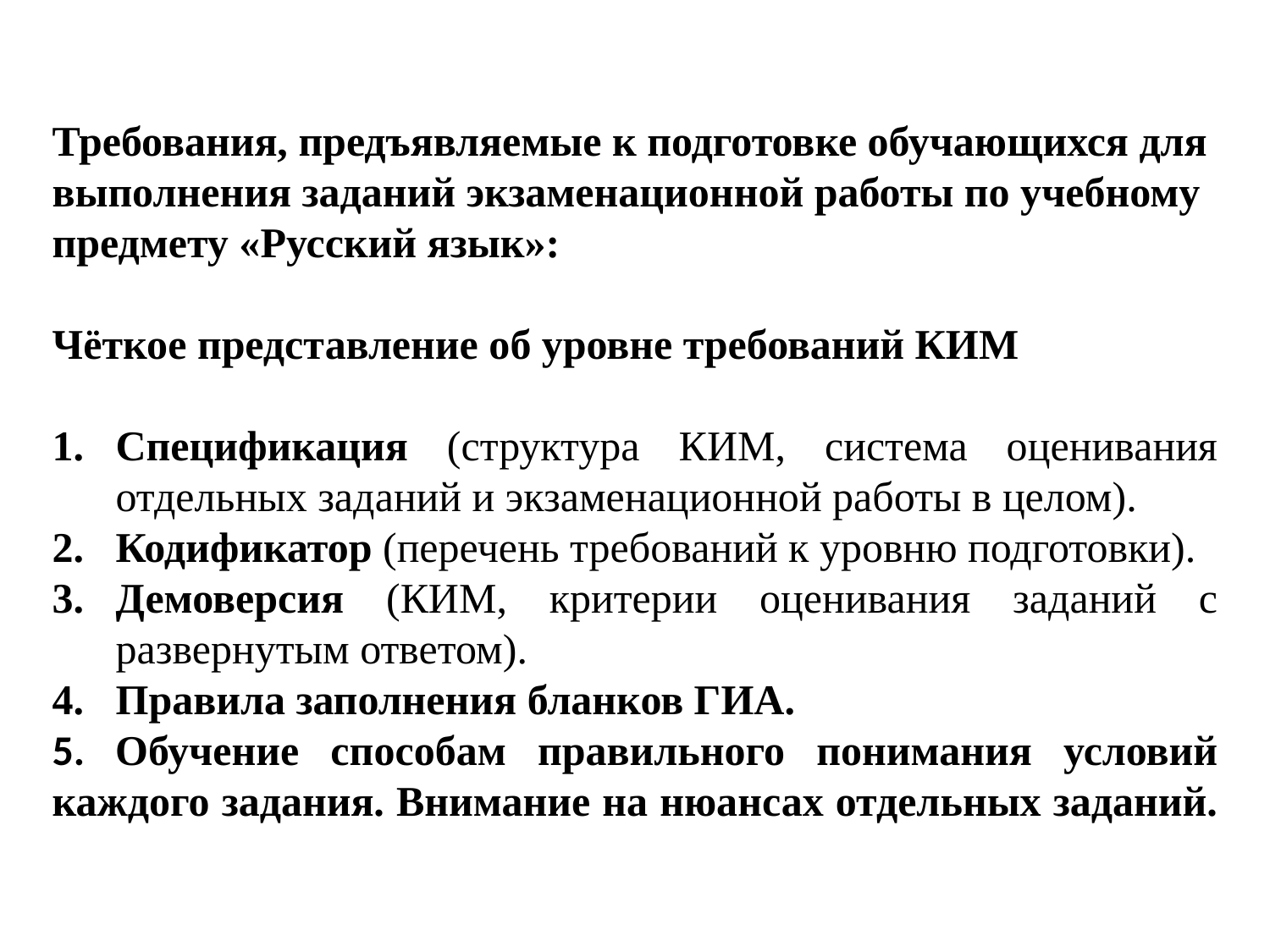

Требования, предъявляемые к подготовке обучающихся для выполнения заданий экзаменационной работы по учебному предмету «Русский язык»:

Чёткое представление об уровне требований КИМ

Спецификация (структура КИМ, система оценивания отдельных заданий и экзаменационной работы в целом).
Кодификатор (перечень требований к уровню подготовки).
Демоверсия (КИМ, критерии оценивания заданий с развернутым ответом).
Правила заполнения бланков ГИА.
5. Обучение способам правильного понимания условий каждого задания. Внимание на нюансах отдельных заданий.